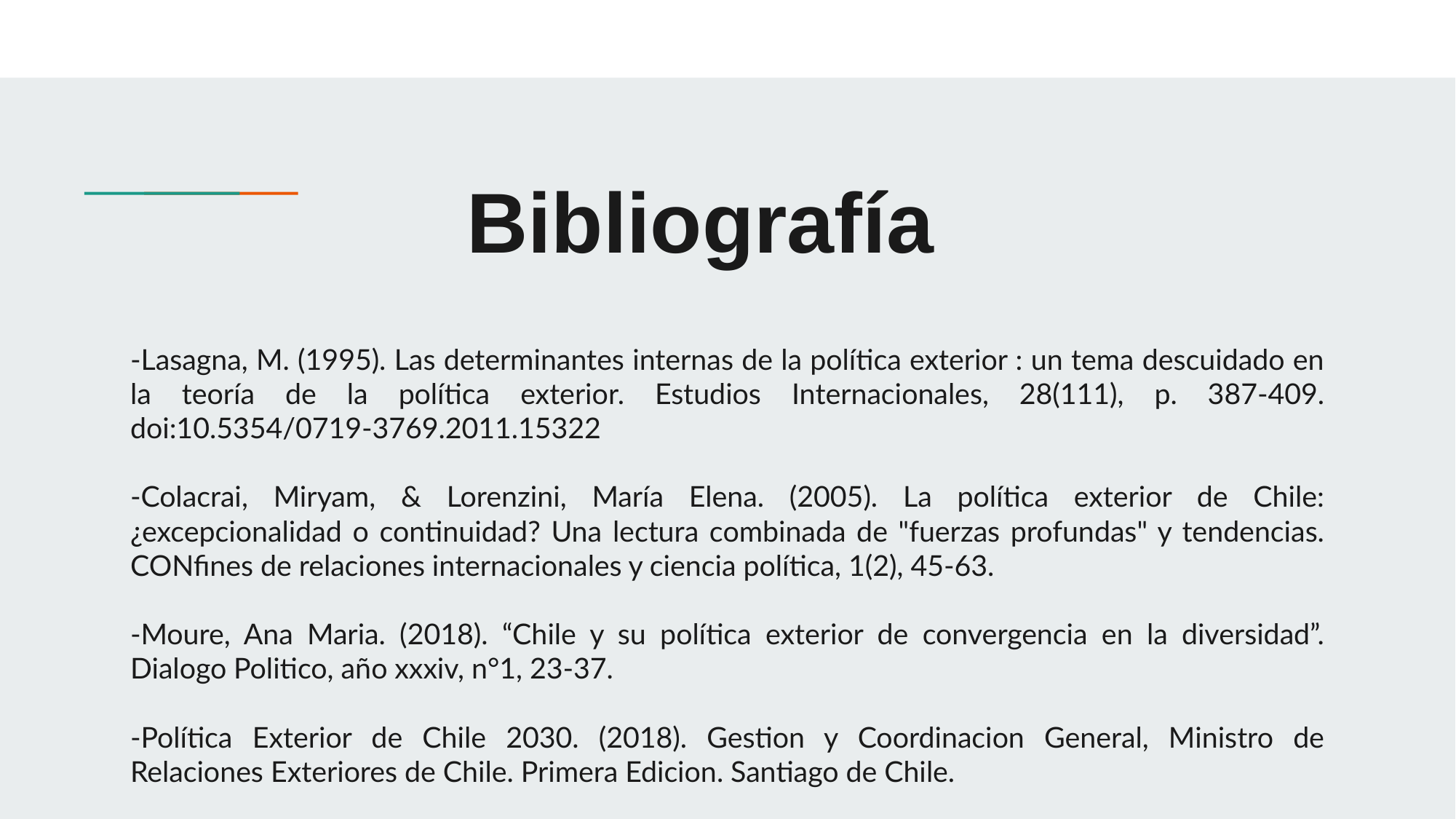

# Bibliografía
-Lasagna, M. (1995). Las determinantes internas de la política exterior : un tema descuidado en la teoría de la política exterior. Estudios Internacionales, 28(111), p. 387-409. doi:10.5354/0719-3769.2011.15322

-Colacrai, Miryam, & Lorenzini, María Elena. (2005). La política exterior de Chile: ¿excepcionalidad o continuidad? Una lectura combinada de "fuerzas profundas" y tendencias. CONfines de relaciones internacionales y ciencia política, 1(2), 45-63.

-Moure, Ana Maria. (2018). “Chile y su política exterior de convergencia en la diversidad”. Dialogo Politico, año xxxiv, n°1, 23-37.

-Política Exterior de Chile 2030. (2018). Gestion y Coordinacion General, Ministro de Relaciones Exteriores de Chile. Primera Edicion. Santiago de Chile.